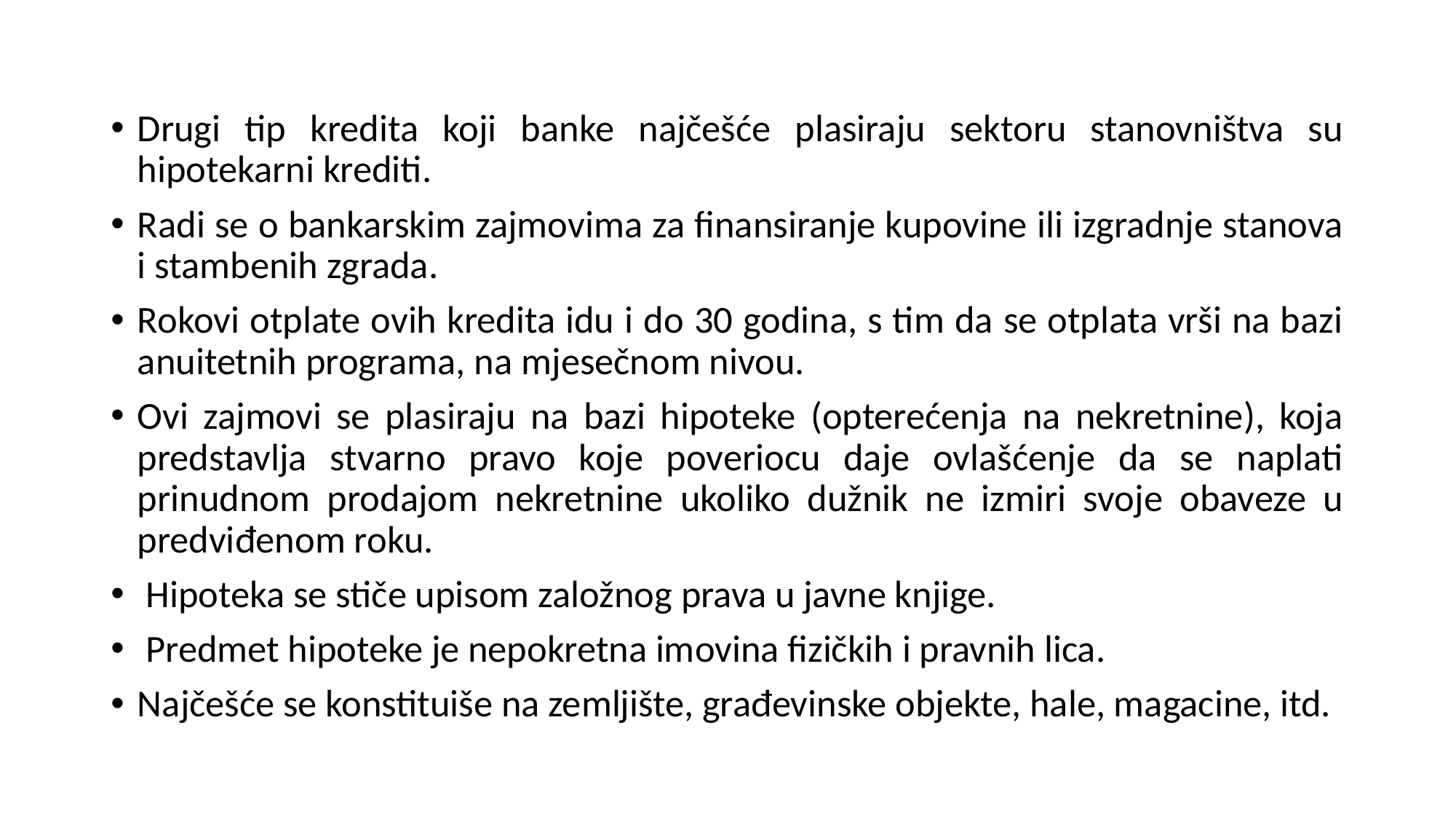

Drugi tip kredita koji banke najčešće plasiraju sektoru stanovništva su hipotekarni krediti.
Radi se o bankarskim zajmovima za finansiranje kupovine ili izgradnje stanova i stambenih zgrada.
Rokovi otplate ovih kredita idu i do 30 godina, s tim da se otplata vrši na bazi anuitetnih programa, na mjesečnom nivou.
Ovi zajmovi se plasiraju na bazi hipoteke (opterećenja na nekretnine), koja predstavlja stvarno pravo koje poveriocu daje ovlašćenje da se naplati prinudnom prodajom nekretnine ukoliko dužnik ne izmiri svoje obaveze u predviđenom roku.
 Hipoteka se stiče upisom založnog prava u javne knjige.
 Predmet hipoteke je nepokretna imovina fizičkih i pravnih lica.
Najčešće se konstituiše na zemljište, građevinske objekte, hale, magacine, itd.